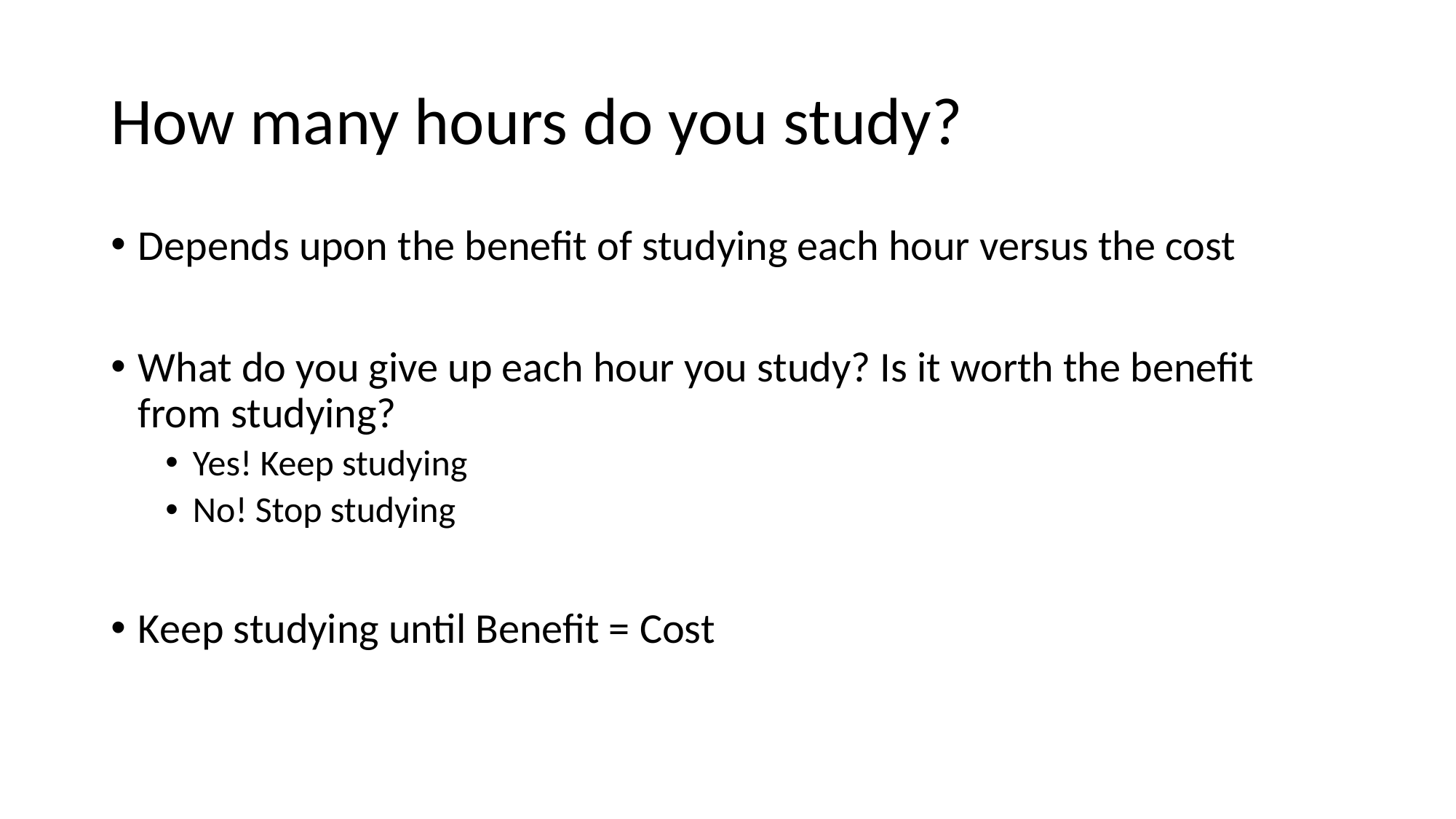

# How many hours do you study?
Depends upon the benefit of studying each hour versus the cost

What do you give up each hour you study? Is it worth the benefit from studying?
Yes! Keep studying
No! Stop studying

Keep studying until Benefit = Cost